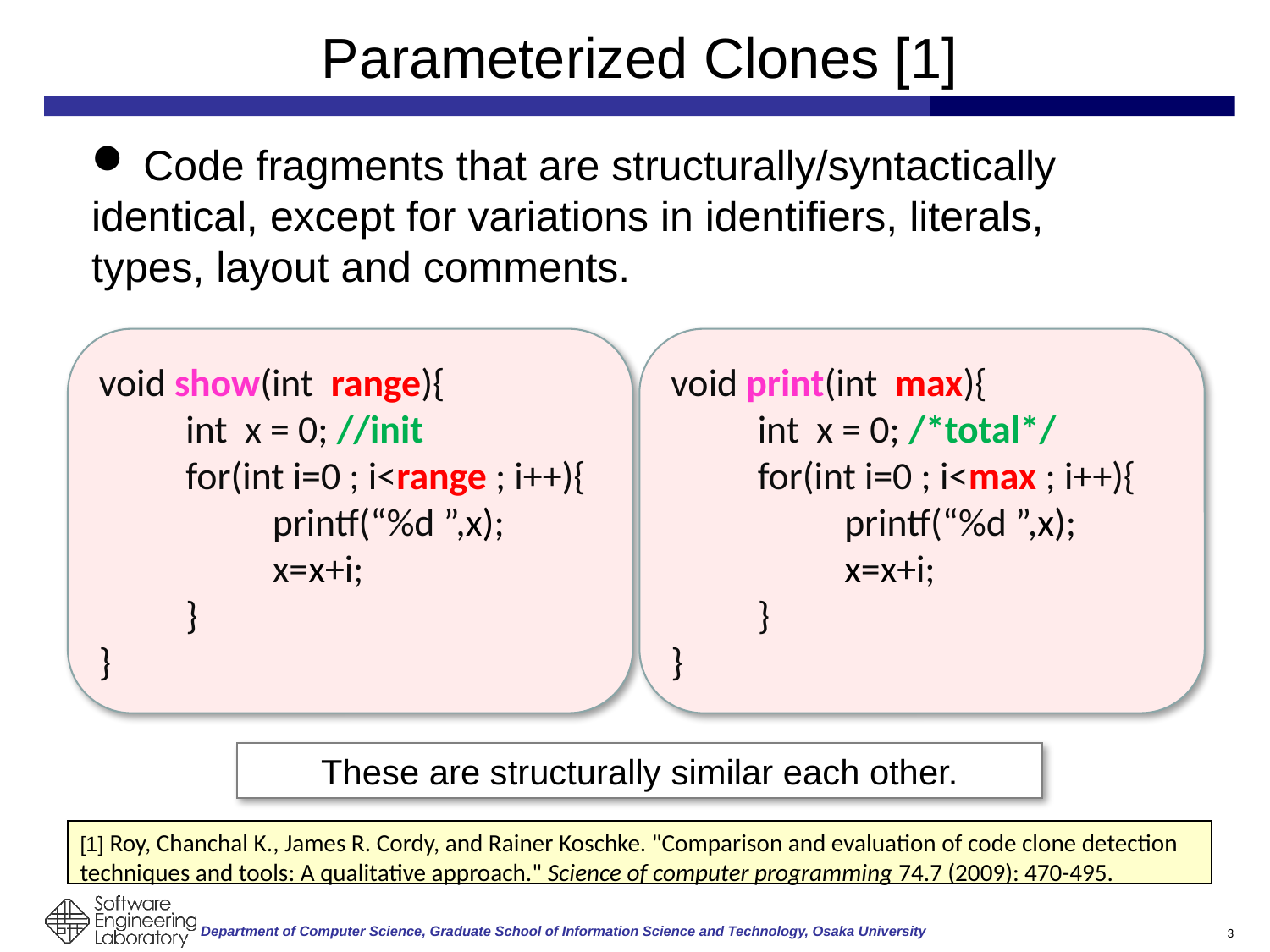

# Parameterized Clones [1]
 Code fragments that are structurally/syntactically identical, except for variations in identifiers, literals, types, layout and comments.
void print(int  max){
          int  x = 0; /*total*/
          for(int i=0 ; i<max ; i++){
                    printf(“%d ”,x);
                    x=x+i;
          }
}
void show(int  range){
          int  x = 0; //init
          for(int i=0 ; i<range ; i++){
                    printf(“%d ”,x);
                    x=x+i;
          }
}
These are structurally similar each other.
[1] Roy, Chanchal K., James R. Cordy, and Rainer Koschke. "Comparison and evaluation of code clone detection techniques and tools: A qualitative approach." Science of computer programming 74.7 (2009): 470-495.
3